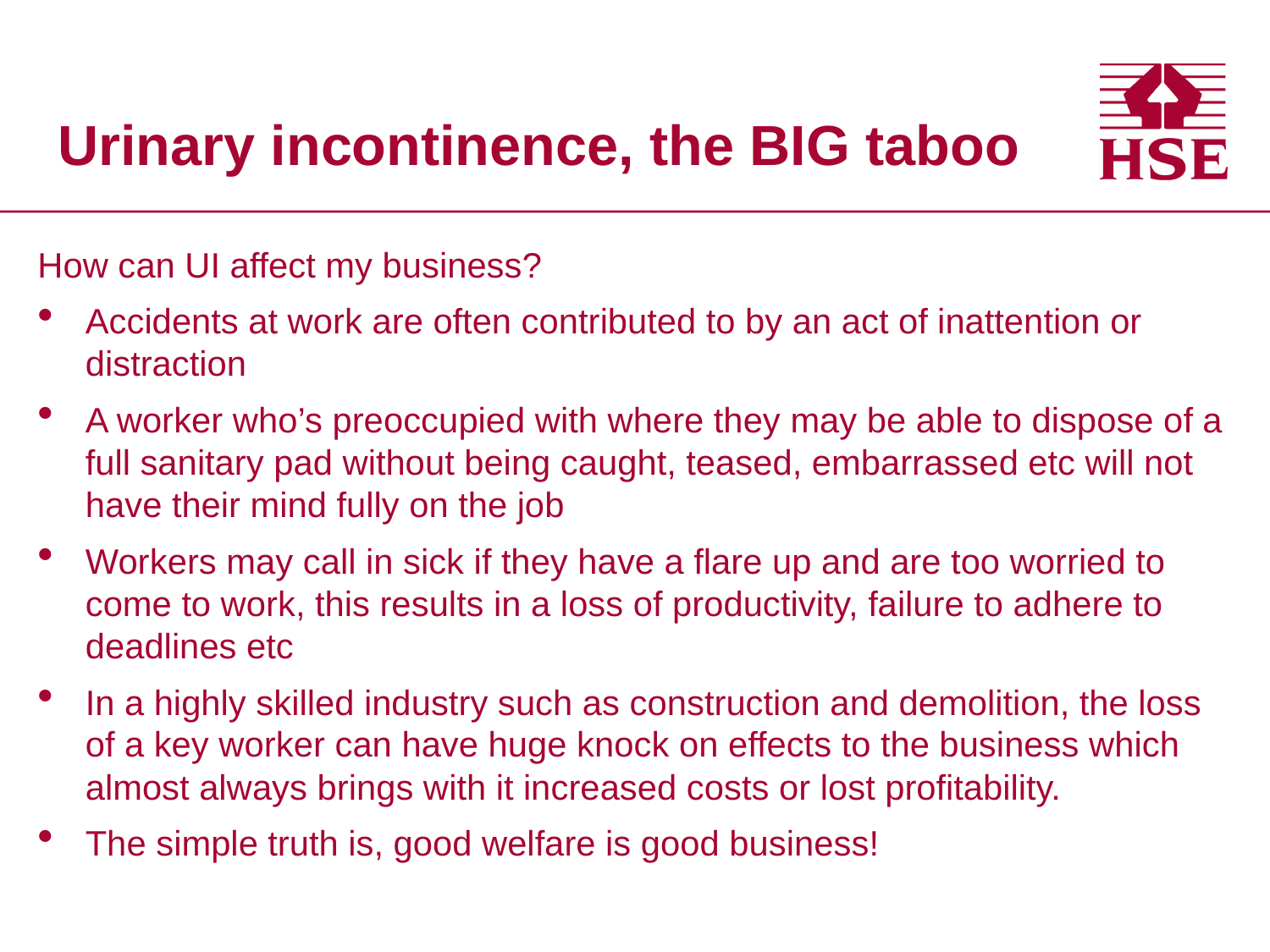

# Urinary incontinence, the BIG taboo
How can UI affect my business?
Accidents at work are often contributed to by an act of inattention or distraction
A worker who’s preoccupied with where they may be able to dispose of a full sanitary pad without being caught, teased, embarrassed etc will not have their mind fully on the job
Workers may call in sick if they have a flare up and are too worried to come to work, this results in a loss of productivity, failure to adhere to deadlines etc
In a highly skilled industry such as construction and demolition, the loss of a key worker can have huge knock on effects to the business which almost always brings with it increased costs or lost profitability.
The simple truth is, good welfare is good business!